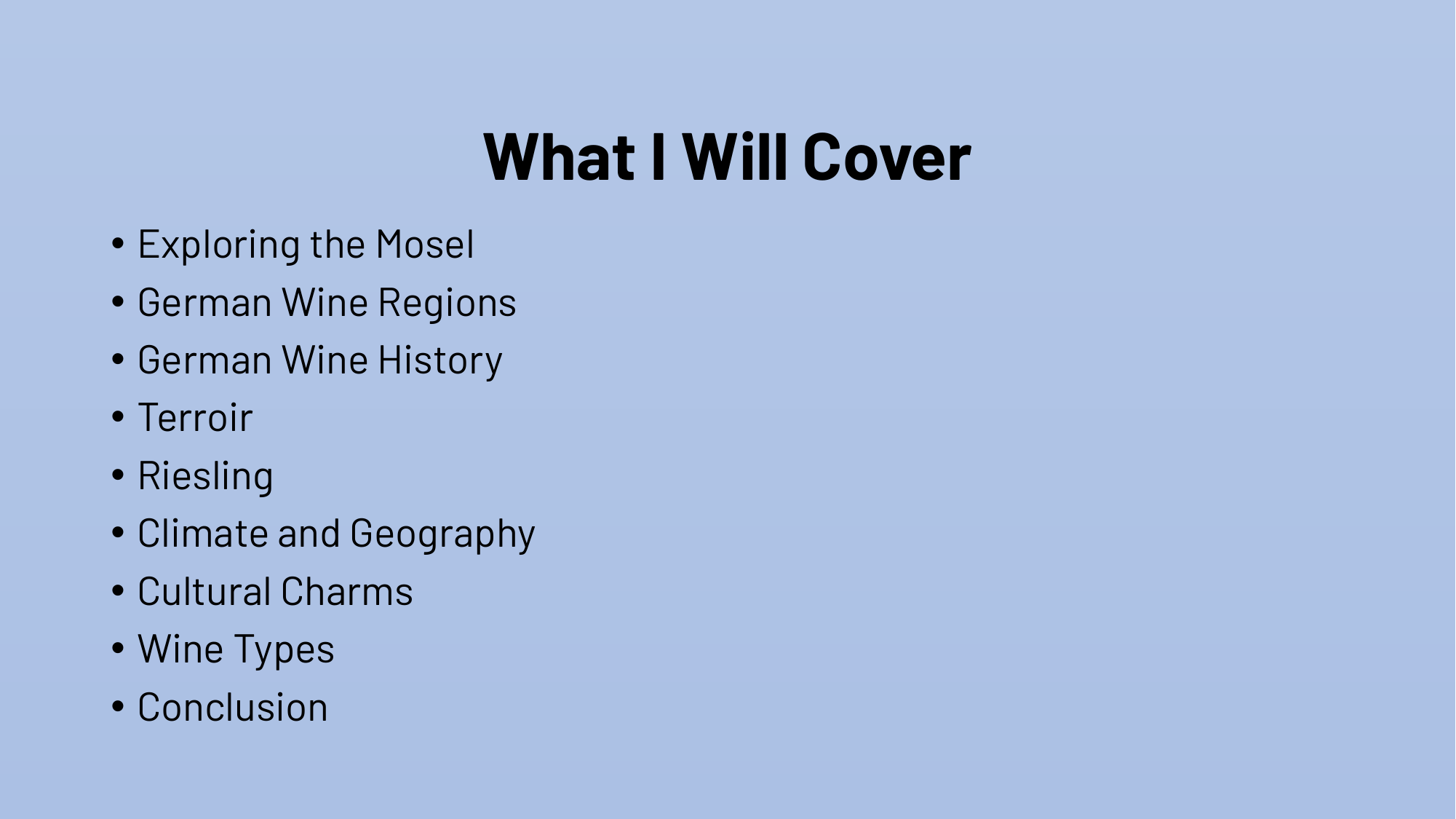

# What I Will Cover
Exploring the Mosel
German Wine Regions
German Wine History
Terroir
Riesling
Climate and Geography
Cultural Charms
Wine Types
Conclusion